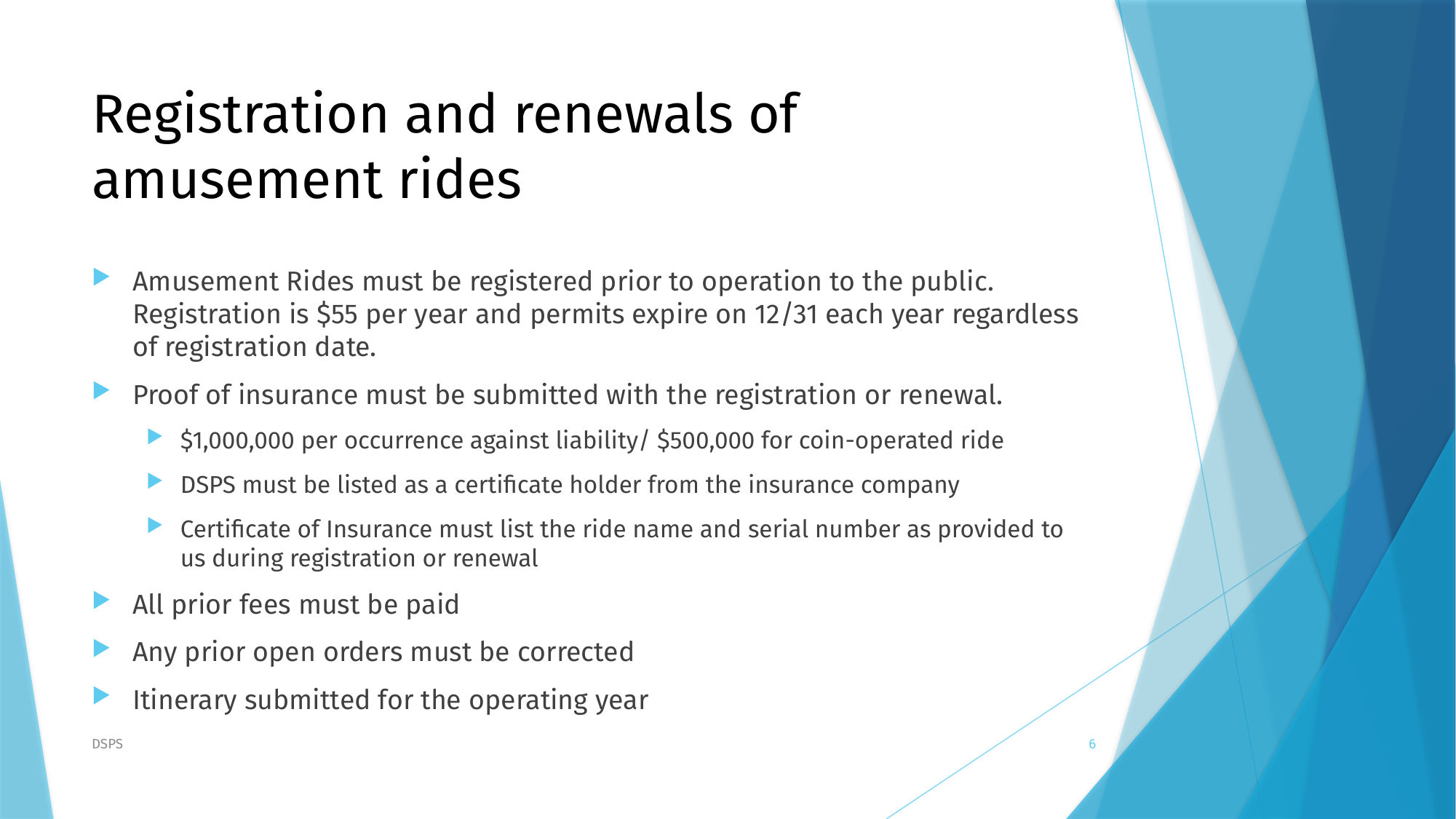

# Registration and renewals of amusement rides
Amusement Rides must be registered prior to operation to the public.  Registration is $55 per year and permits expire on 12/31 each year regardless of registration date.
Proof of insurance must be submitted with the registration or renewal.
$1,000,000 per occurrence against liability/ $500,000 for coin-operated ride
DSPS must be listed as a certificate holder from the insurance company
Certificate of Insurance must list the ride name and serial number as provided to us during registration or renewal
All prior fees must be paid
Any prior open orders must be corrected
Itinerary submitted for the operating year

DSPS
6